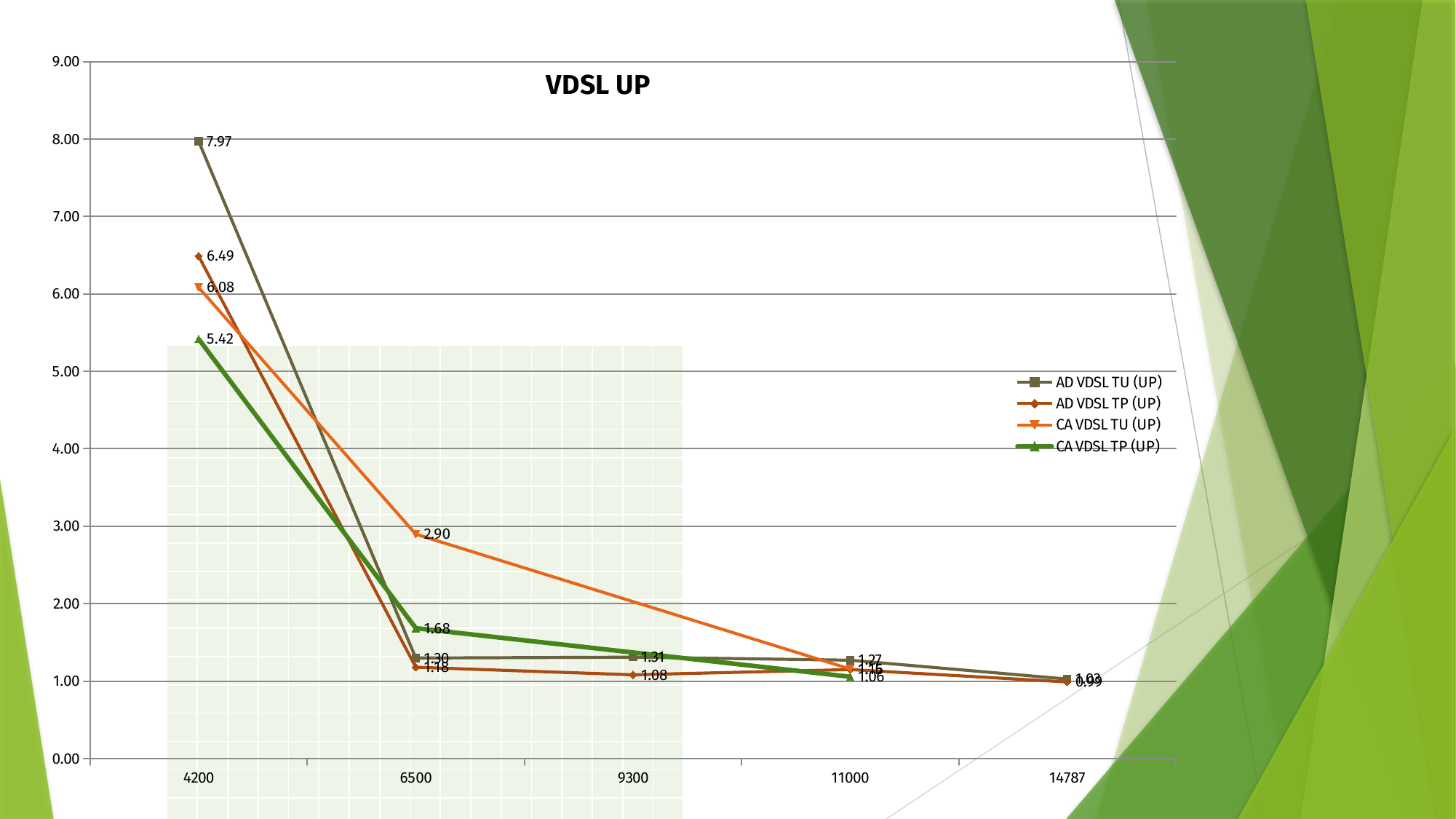

### Chart: VDSL UP

| Category | AD VDSL TU (UP) | AD VDSL TP (UP) | CA VDSL TU (UP) | CA VDSL TP (UP) |
|---|---|---|---|---|
| 4200 | 7.972 | 6.488 | 6.084 | 5.418 |
| 6500 | 1.298 | 1.179 | 2.897 | 1.683 |
| 9300 | 1.309 | 1.081 | None | None |
| 11000 | 1.27 | 1.149 | 1.156 | 1.056 |
| 14787 | 1.026 | 0.989 | None | None |
|  |  |  |  |  |  |  |  |  |  |  |  |  |  |  |  |  |
| --- | --- | --- | --- | --- | --- | --- | --- | --- | --- | --- | --- | --- | --- | --- | --- | --- |
|  |  |  |  |  |  |  |  |  |  |  |  |  |  |  |  |  |
|  |  |  |  |  |  |  |  |  |  |  |  |  |  |  |  |  |
|  |  |  |  |  |  |  |  |  |  |  |  |  |  |  |  |  |
|  |  |  |  |  |  |  |  |  |  |  |  |  |  |  |  |  |
|  |  |  |  |  |  |  |  |  |  |  |  |  |  |  |  |  |
|  |  |  |  |  |  |  |  |  |  |  |  |  |  |  |  |  |
|  |  |  |  |  |  |  |  |  |  |  |  |  |  |  |  |  |
|  |  |  |  |  |  |  |  |  |  |  |  |  |  |  |  |  |
|  |  |  |  |  |  |  |  |  |  |  |  |  |  |  |  |  |
|  |  |  |  |  |  |  |  |  |  |  |  |  |  |  |  |  |
|  |  |  |  |  |  |  |  |  |  |  |  |  |  |  |  |  |
|  |  |  |  |  |  |  |  |  |  |  |  |  |  |  |  |  |
|  |  |  |  |  |  |  |  |  |  |  |  |  |  |  |  |  |
|  |  |  |  |  |  |  |  |  |  |  |  |  |  |  |  |  |
|  |  |  |  |  |  |  |  |  |  |  |  |  |  |  |  |  |
|  |  |  |  |  |  |  |  |  |  |  |  |  |  |  |  |  |
|  |  |  |  |  |  |  |  |  |  |  |  |  |  |  |  |  |
|  |  |  |  |  |  |  |  |  |  |  |  |  |  |  |  |  |
|  |  |  |  |  |  |  |  |  |  |  |  |  |  |  |  |  |
|  |  |  |  |  |  |  |  |  |  |  |  |  |  |  |  |  |
|  |  |  |  |  |  |  |  |  |  |  |  |  |  |  |  |  |
|  |  |  |  |  |  |  |  |  |  |  |  |  |  |  |  |  |
|  |  |  |  |  |  |  |  |  |  |  |  |  |  |  |  |  |
|  |  |  |  |  |  |  |  |  |  |  |  |  |  |  |  |  |
|  |  |  |  |  |  |  |  |  |  |  |  |  |  |  |  |  |
|  |  |  |  |  |  |  |  |  |  |  |  |  |  |  |  |  |
|  |  |  |  |  |  |  |  |  |  |  |  |  |  |  |  |  |
|  |  |  |  |  |  |  |  |  |  |  |  |  |  |  |  |  |
|  |  |  |  |  |  |  |  |  |  |  |  |  |  |  |  |  |
|  |  |  |  |  |  |  |  |  |  |  |  |  |  |  |  |  |
|  |  |  |  |  |  |  |  |  |  |  |  |  |  |  |  |  |
|  |  |  |  |  |  |  |  |  |  |  |  |  |  |  |  |  |
|  |  |  |  |  |  |  |  |  |  |  |  |  |  |  |  |  |
|  |  |  |  |  |  |  |  |  |  |  |  |  |  |  |  |  |
|  |  |  |  |  |  |  |  |  |  |  |  |  |  |  |  |  |
|  |  |  |  |  |  |  |  |  |  |  |  |  |  |  |  |  |
|  |  |  |  |  |  |  |  |  |  |  |  |  |  |  |  |  |
|  |  |  |  |  |  |  |  |  |  |  |  |  |  |  |  |  |
|  |  |  |  |  |  |  |  |  |  |  |  |  |  |  |  |  |
|  |  |  |  |  |  |  |  |  |  |  |  |  |  |  |  |  |